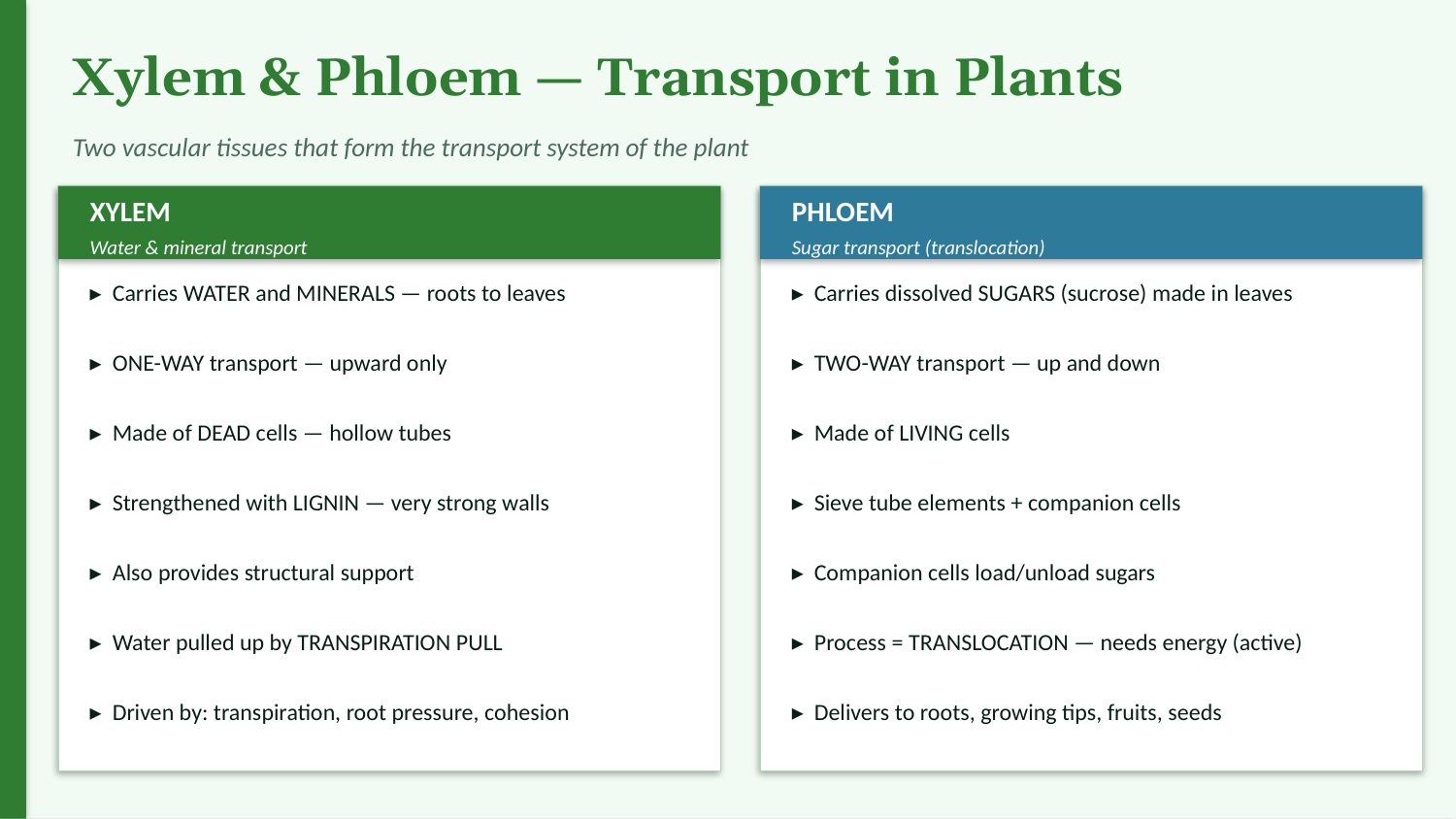

Xylem & Phloem — Transport in Plants
Two vascular tissues that form the transport system of the plant

XYLEM

PHLOEM
Water & mineral transport
Sugar transport (translocation)
▸  Carries WATER and MINERALS — roots to leaves
▸  Carries dissolved SUGARS (sucrose) made in leaves
▸  ONE-WAY transport — upward only
▸  TWO-WAY transport — up and down
▸  Made of DEAD cells — hollow tubes
▸  Made of LIVING cells
▸  Strengthened with LIGNIN — very strong walls
▸  Sieve tube elements + companion cells
▸  Also provides structural support
▸  Companion cells load/unload sugars
▸  Water pulled up by TRANSPIRATION PULL
▸  Process = TRANSLOCATION — needs energy (active)
▸  Driven by: transpiration, root pressure, cohesion
▸  Delivers to roots, growing tips, fruits, seeds